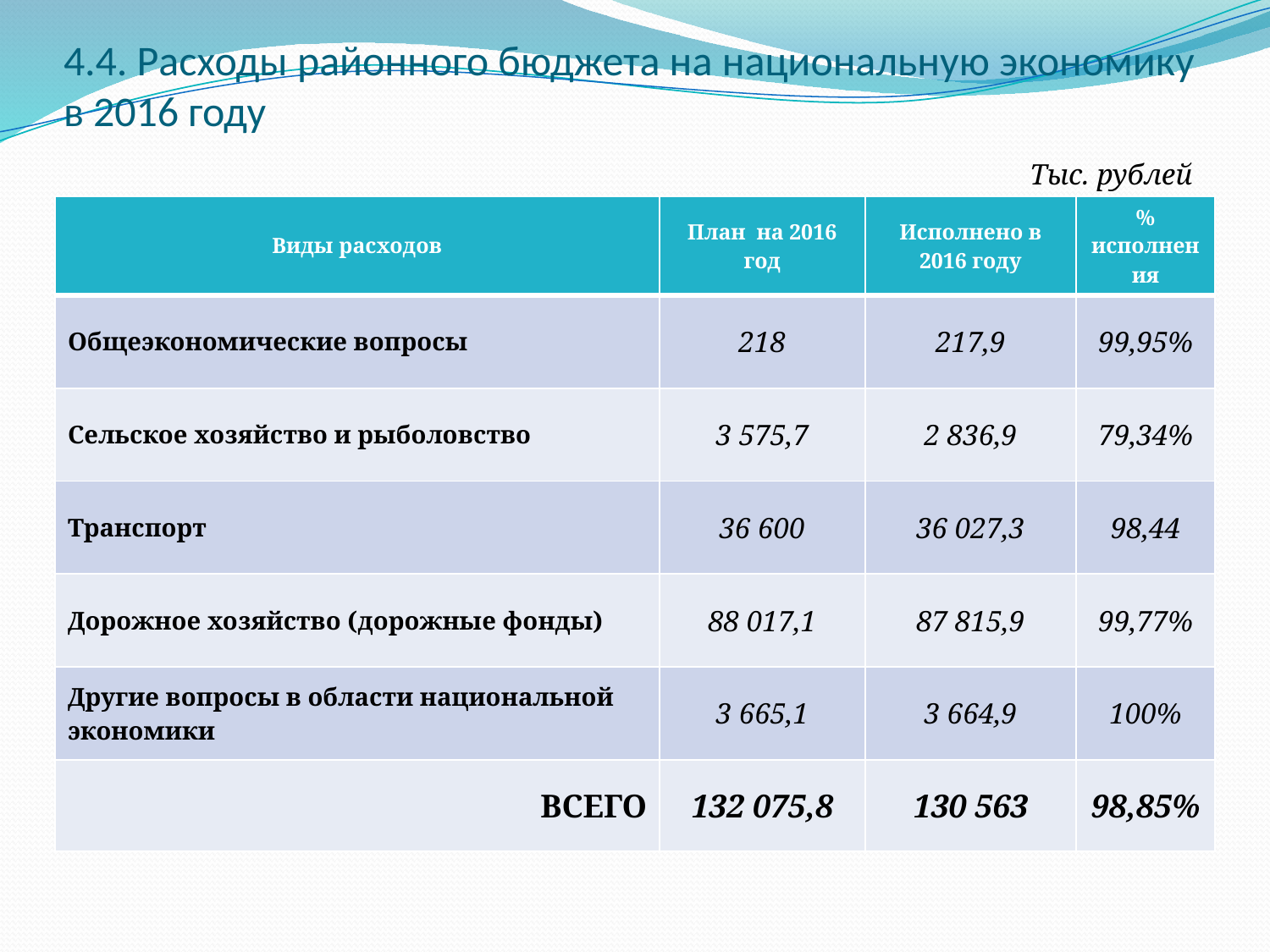

# 4.4. Расходы районного бюджета на национальную экономику в 2016 году
Тыс. рублей
| Виды расходов | План на 2016 год | Исполнено в 2016 году | % исполнения |
| --- | --- | --- | --- |
| Общеэкономические вопросы | 218 | 217,9 | 99,95% |
| Сельское хозяйство и рыболовство | 3 575,7 | 2 836,9 | 79,34% |
| Транспорт | 36 600 | 36 027,3 | 98,44 |
| Дорожное хозяйство (дорожные фонды) | 88 017,1 | 87 815,9 | 99,77% |
| Другие вопросы в области национальной экономики | 3 665,1 | 3 664,9 | 100% |
| ВСЕГО | 132 075,8 | 130 563 | 98,85% |